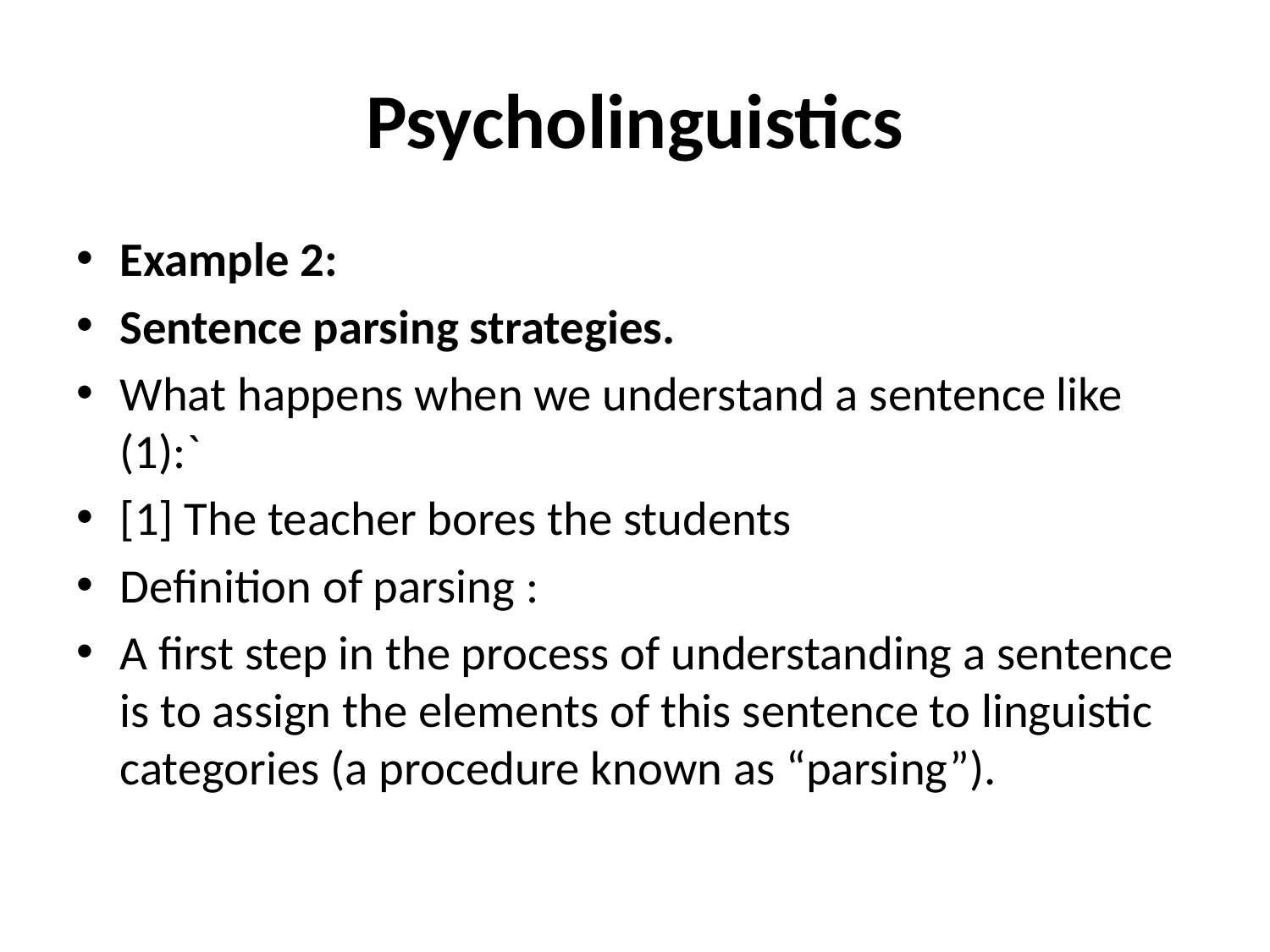

# Psycholinguistics
Example 2:
Sentence parsing strategies.
What happens when we understand a sentence like (1):`
[1] The teacher bores the students
Definition of parsing :
A first step in the process of understanding a sentence is to assign the elements of this sentence to linguistic categories (a procedure known as “parsing”).